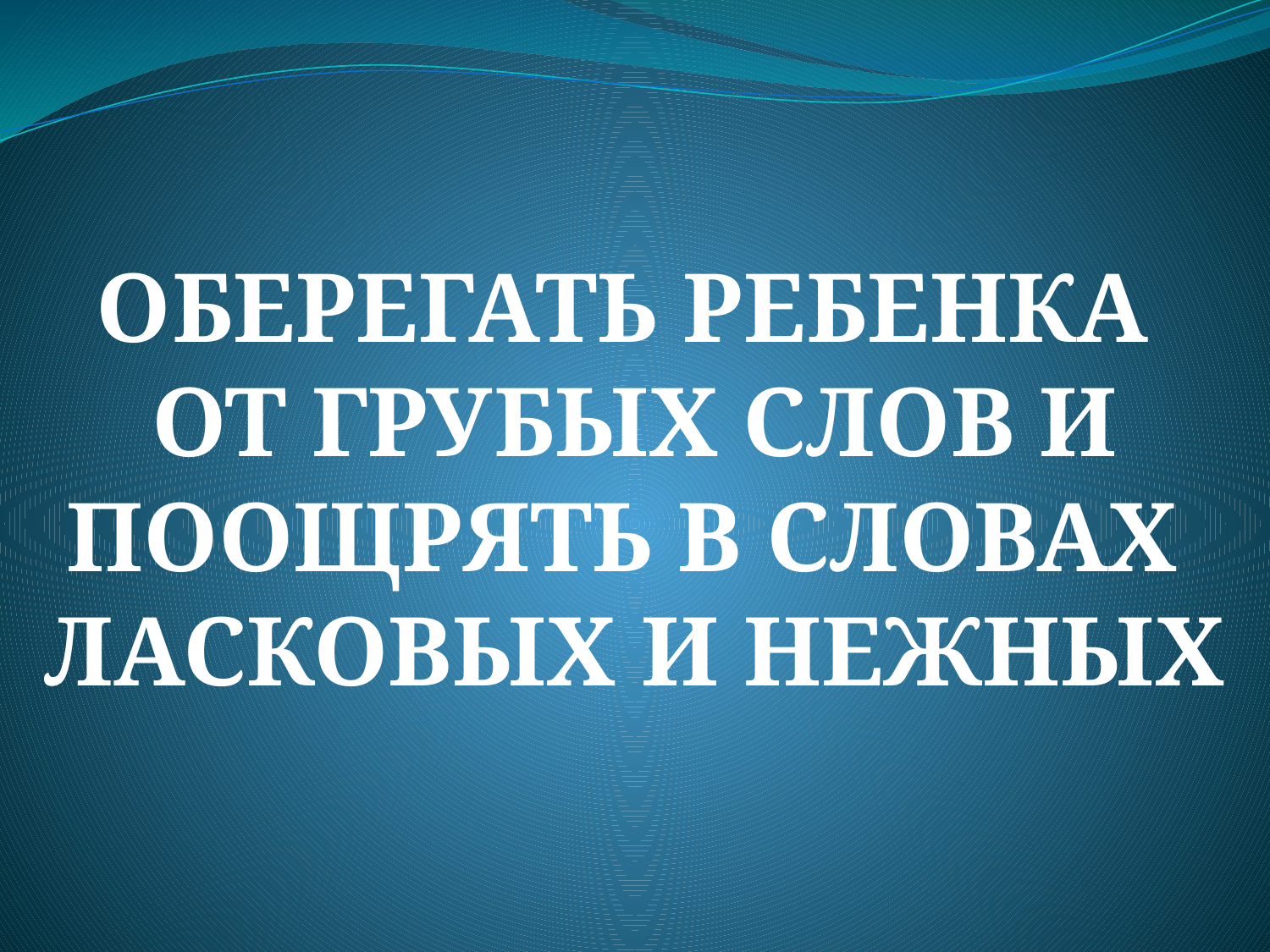

ОБЕРЕГАТЬ РЕБЕНКА
ОТ ГРУБЫХ СЛОВ И
ПООЩРЯТЬ В СЛОВАХ
ЛАСКОВЫХ И НЕЖНЫХ